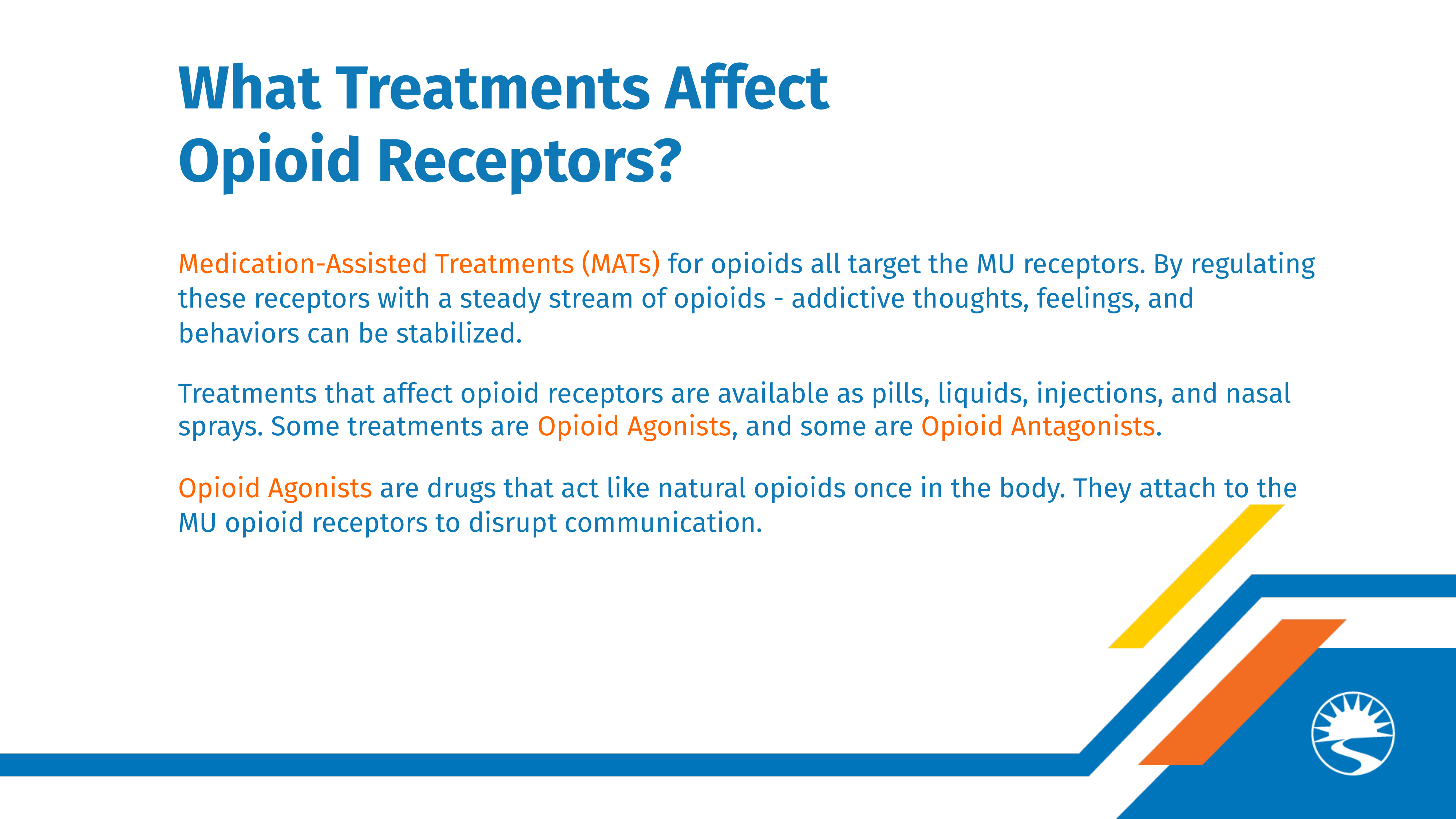

What Treatments Affect Opioid Receptors?
Medication-Assisted Treatments (MATs) for opioids all target the MU receptors. By regulating these receptors with a steady stream of opioids - addictive thoughts, feelings, and behaviors can be stabilized.
Treatments that affect opioid receptors are available as pills, liquids, injections, and nasal sprays. Some treatments are Opioid Agonists, and some are Opioid Antagonists.
Opioid Agonists are drugs that act like natural opioids once in the body. They attach to the MU opioid receptors to disrupt communication.